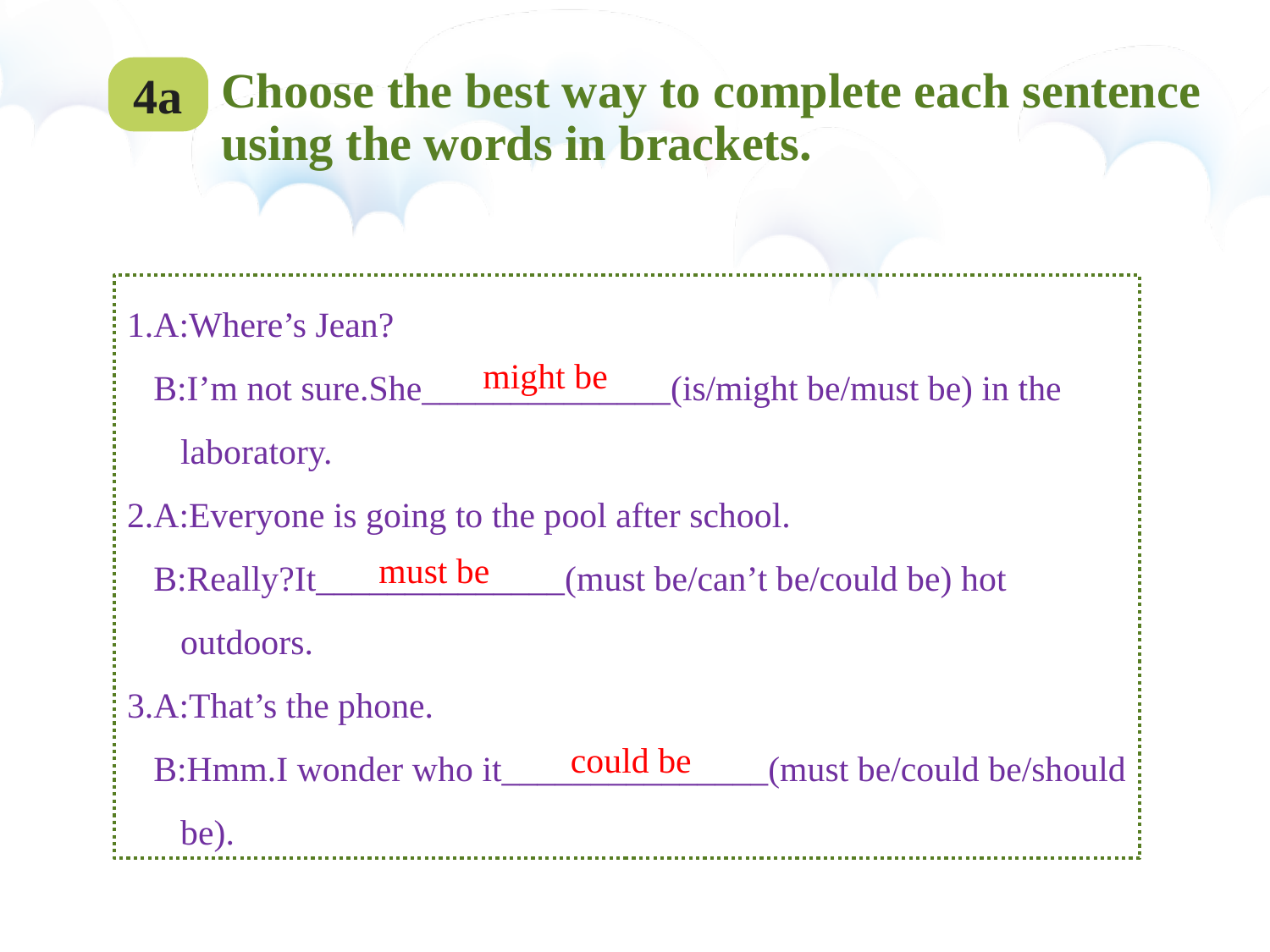

4a
Choose the best way to complete each sentence using the words in brackets.
1.A:Where’s Jean?
   B:I’m not sure.She______________(is/might be/must be) in the
      laboratory.
2.A:Everyone is going to the pool after school.
   B:Really?It______________(must be/can’t be/could be) hot
      outdoors.
3.A:That’s the phone.
   B:Hmm.I wonder who it_______________(must be/could be/should
      be).
might be
must be
could be